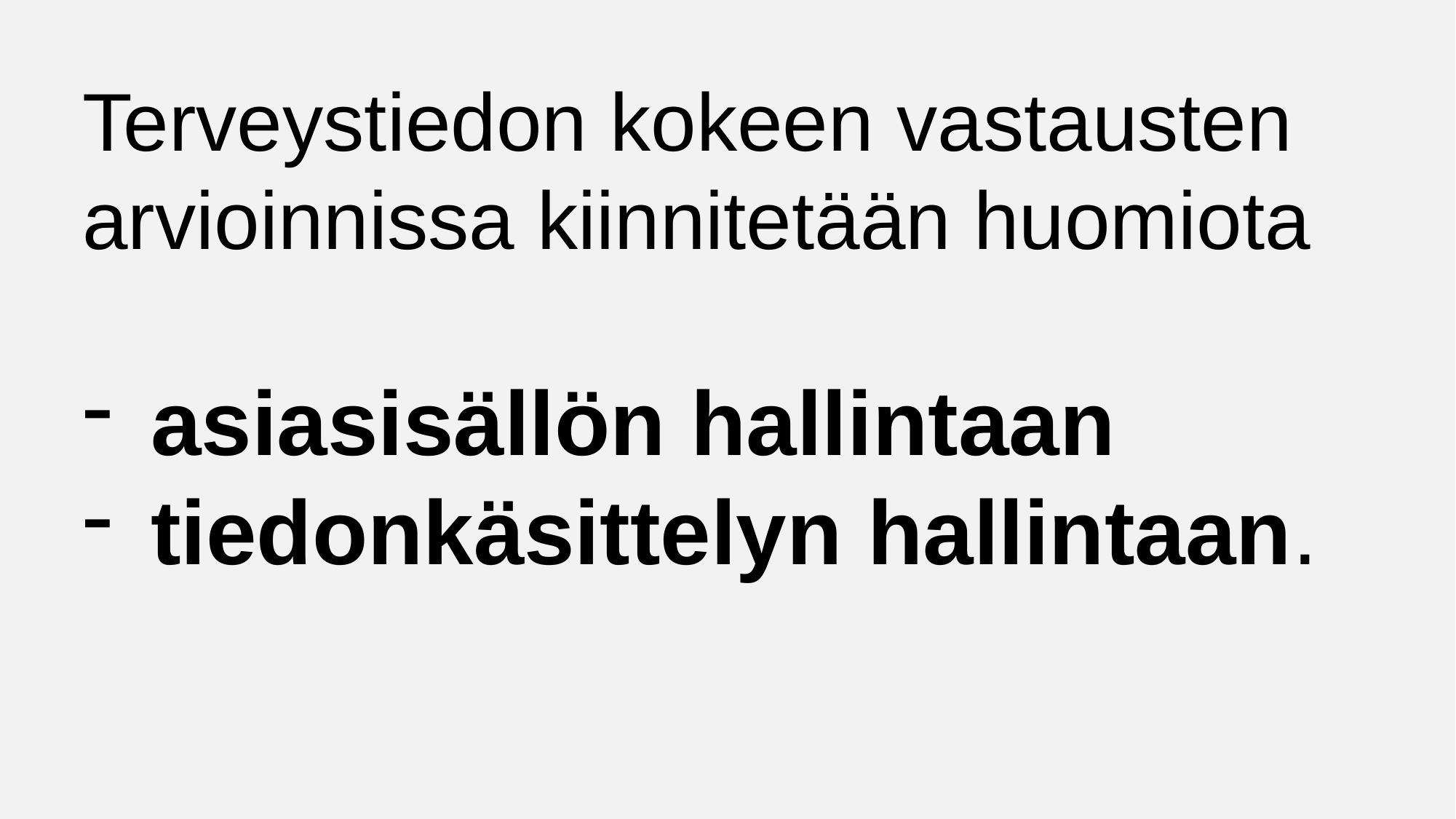

Terveystiedon kokeen vastausten arvioinnissa kiinnitetään huomiota

asiasisällön hallintaan
tiedonkäsittelyn hallintaan.